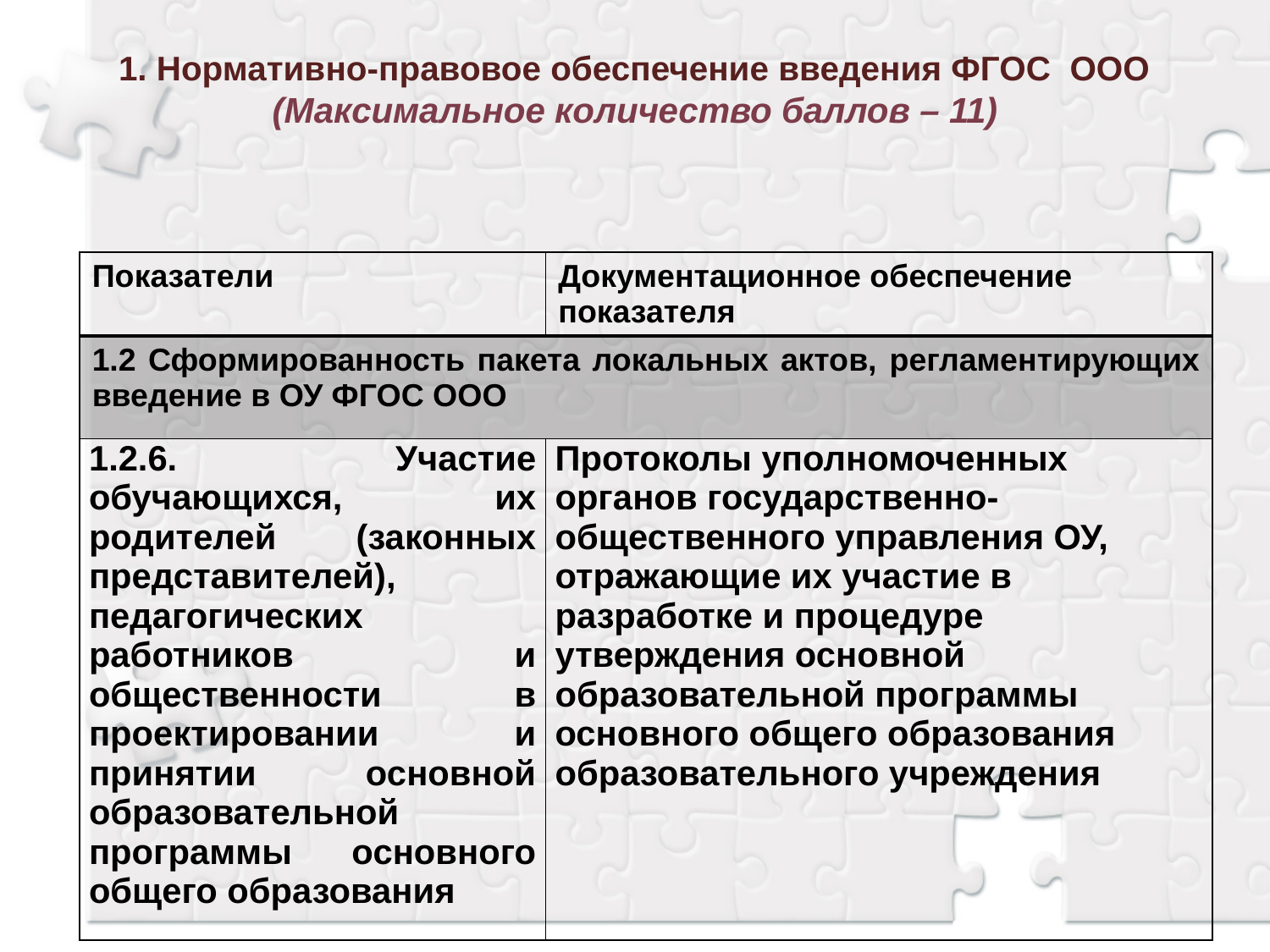

# 1. Нормативно-правовое обеспечение введения ФГОС  ООО (Максимальное количество баллов – 11)
| Показатели | Документационное обеспечение показателя |
| --- | --- |
| 1.2 Сформированность пакета локальных актов, регламентирующих введение в ОУ ФГОС ООО |  |
| 1.2.6. Участие обучающихся, их родителей (законных представителей), педагогических работников и общественности в проектировании и принятии основной образовательной программы основного общего образования | Протоколы уполномоченных органов государственно-общественного управления ОУ, отражающие их участие в разработке и процедуре утверждения основной образовательной программы основного общего образования образовательного учреждения |